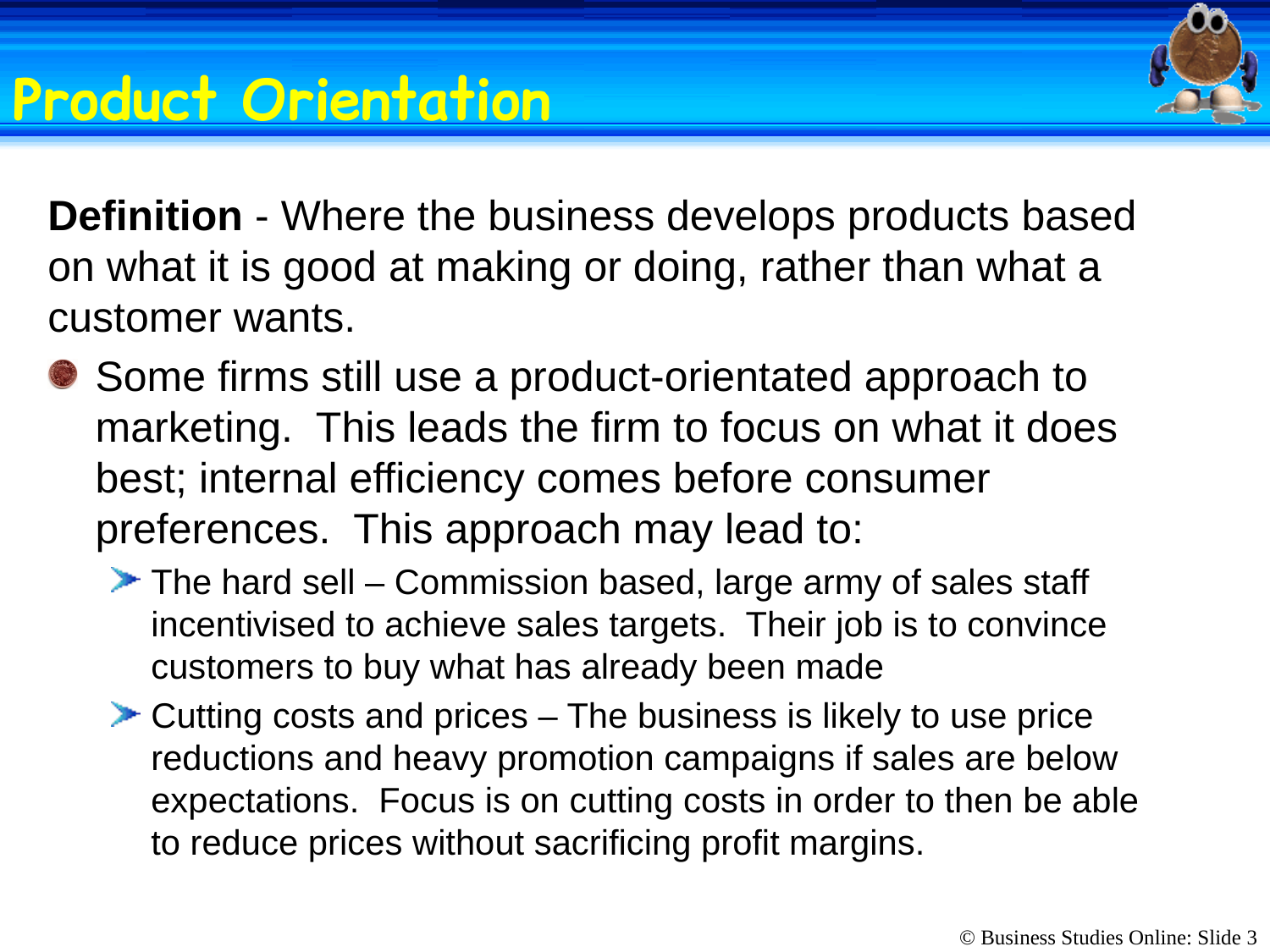

# Product Orientation
Definition - Where the business develops products based on what it is good at making or doing, rather than what a customer wants.
Some firms still use a product-orientated approach to marketing.  This leads the firm to focus on what it does best; internal efficiency comes before consumer preferences.  This approach may lead to:
The hard sell – Commission based, large army of sales staff incentivised to achieve sales targets.  Their job is to convince customers to buy what has already been made
Cutting costs and prices – The business is likely to use price reductions and heavy promotion campaigns if sales are below expectations.  Focus is on cutting costs in order to then be able to reduce prices without sacrificing profit margins.